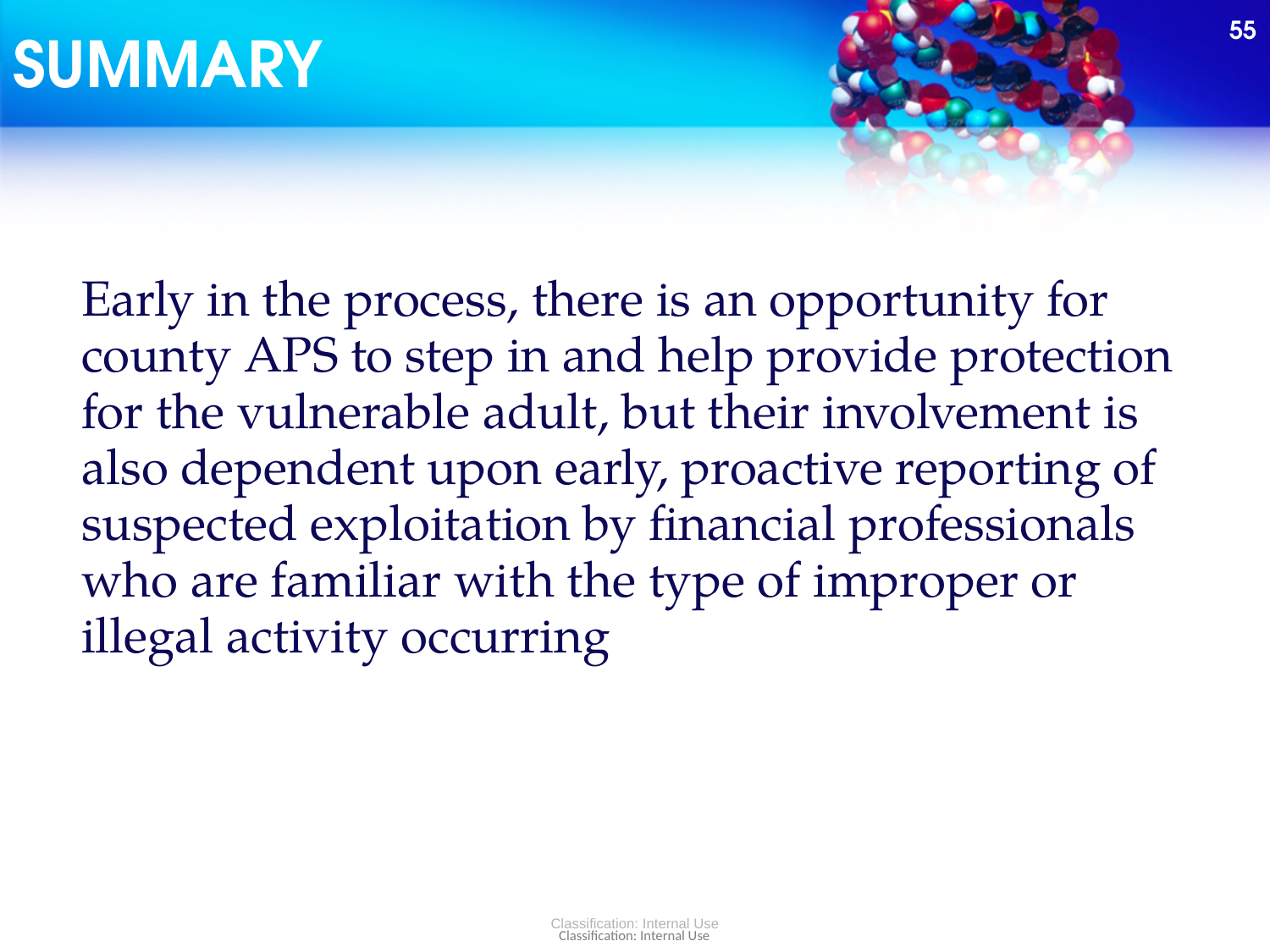

55
# SUMMARY
Early in the process, there is an opportunity for county APS to step in and help provide protection for the vulnerable adult, but their involvement is also dependent upon early, proactive reporting of suspected exploitation by financial professionals who are familiar with the type of improper or illegal activity occurring